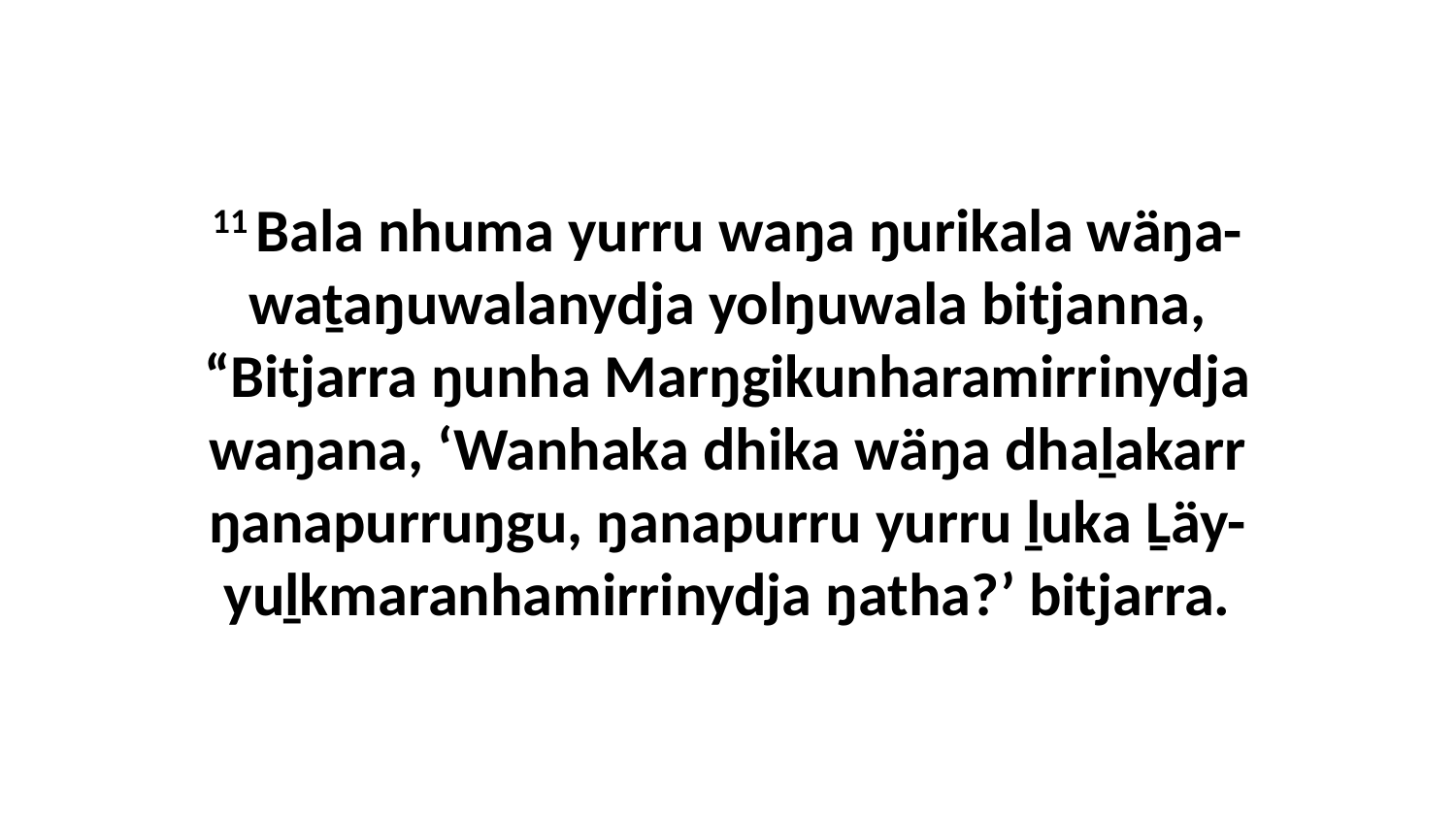

11 Bala nhuma yurru waŋa ŋurikala wäŋa-waṯaŋuwalanydja yolŋuwala bitjanna, “Bitjarra ŋunha Marŋgikunharamirrinydja waŋana, ‘Wanhaka dhika wäŋa dhaḻakarr ŋanapurruŋgu, ŋanapurru yurru ḻuka Ḻäy-yuḻkmaranhamirrinydja ŋatha?’ bitjarra.